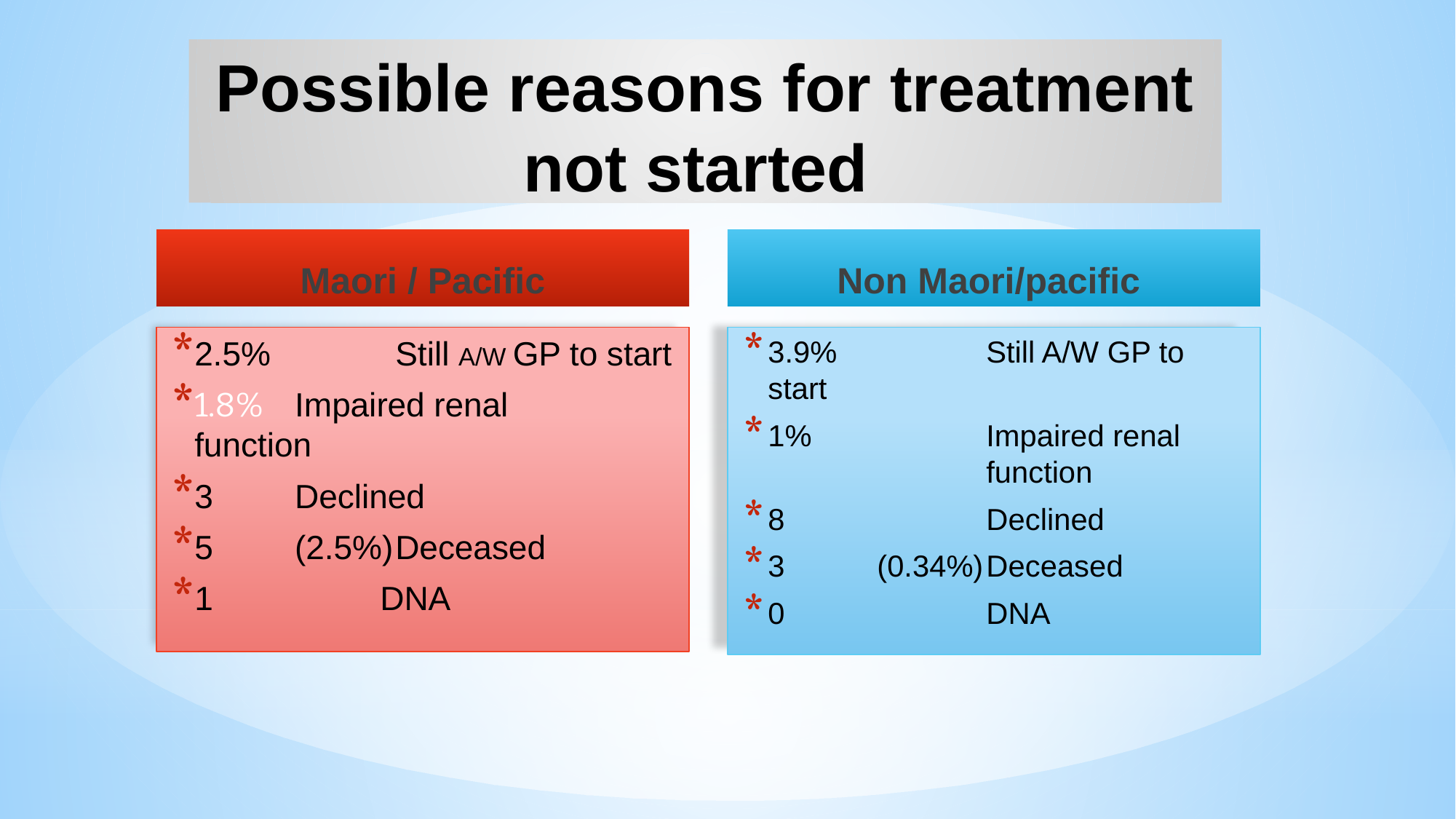

# Possible reasons for treatment not started
Maori / Pacific
Non Maori/pacific
2.5%	 	Still A/W GP to start
1.8%		Impaired renal 		function
3		Declined
5	(2.5%)	Deceased
1                  DNA
3.9%		Still A/W GP to start
1%		Impaired renal 			function
8		Declined
3	(0.34%)	Deceased
0		DNA